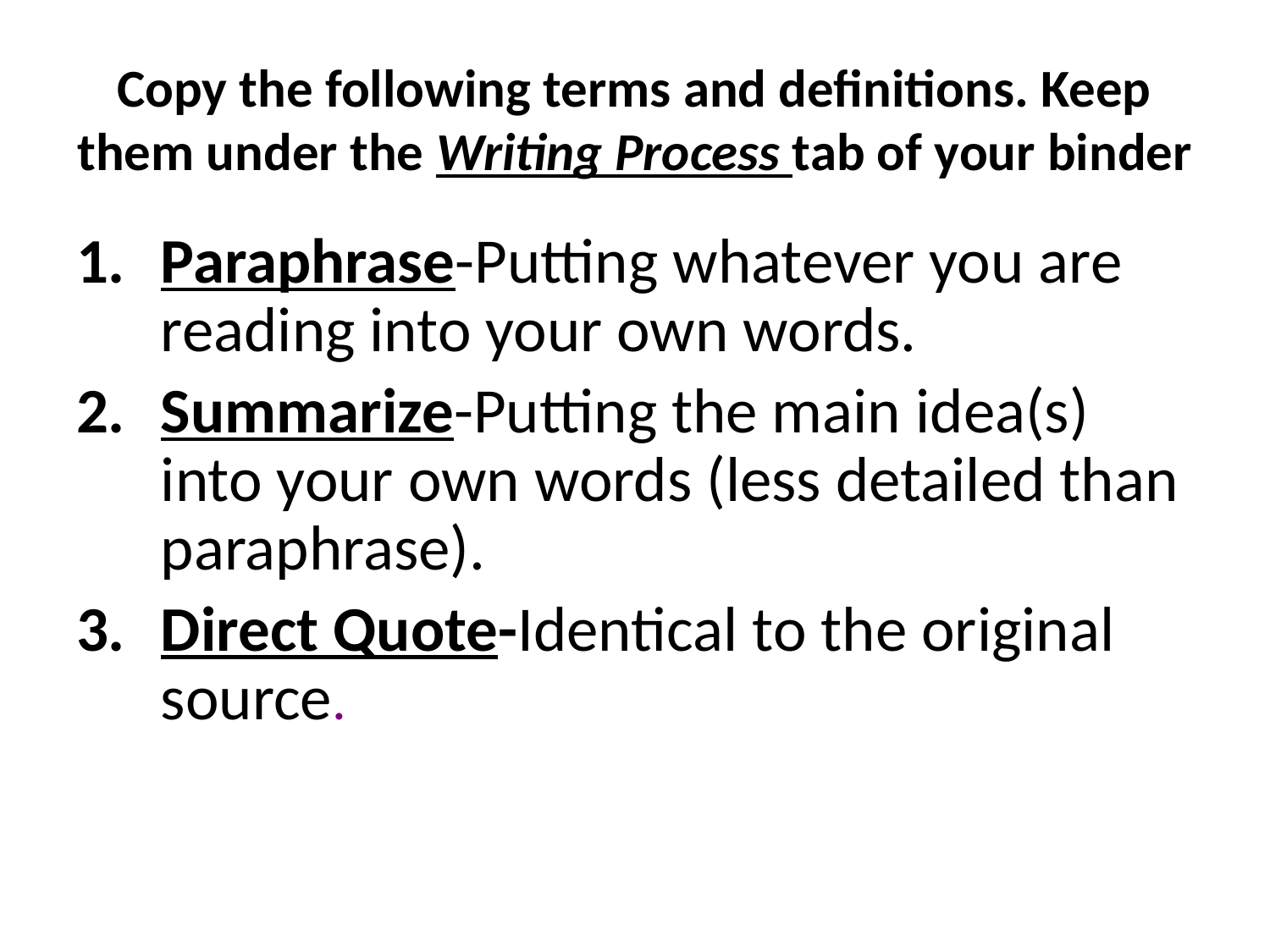

# Copy the following terms and definitions. Keep them under the Writing Process tab of your binder
Paraphrase-Putting whatever you are reading into your own words.
Summarize-Putting the main idea(s) into your own words (less detailed than paraphrase).
Direct Quote-Identical to the original source.